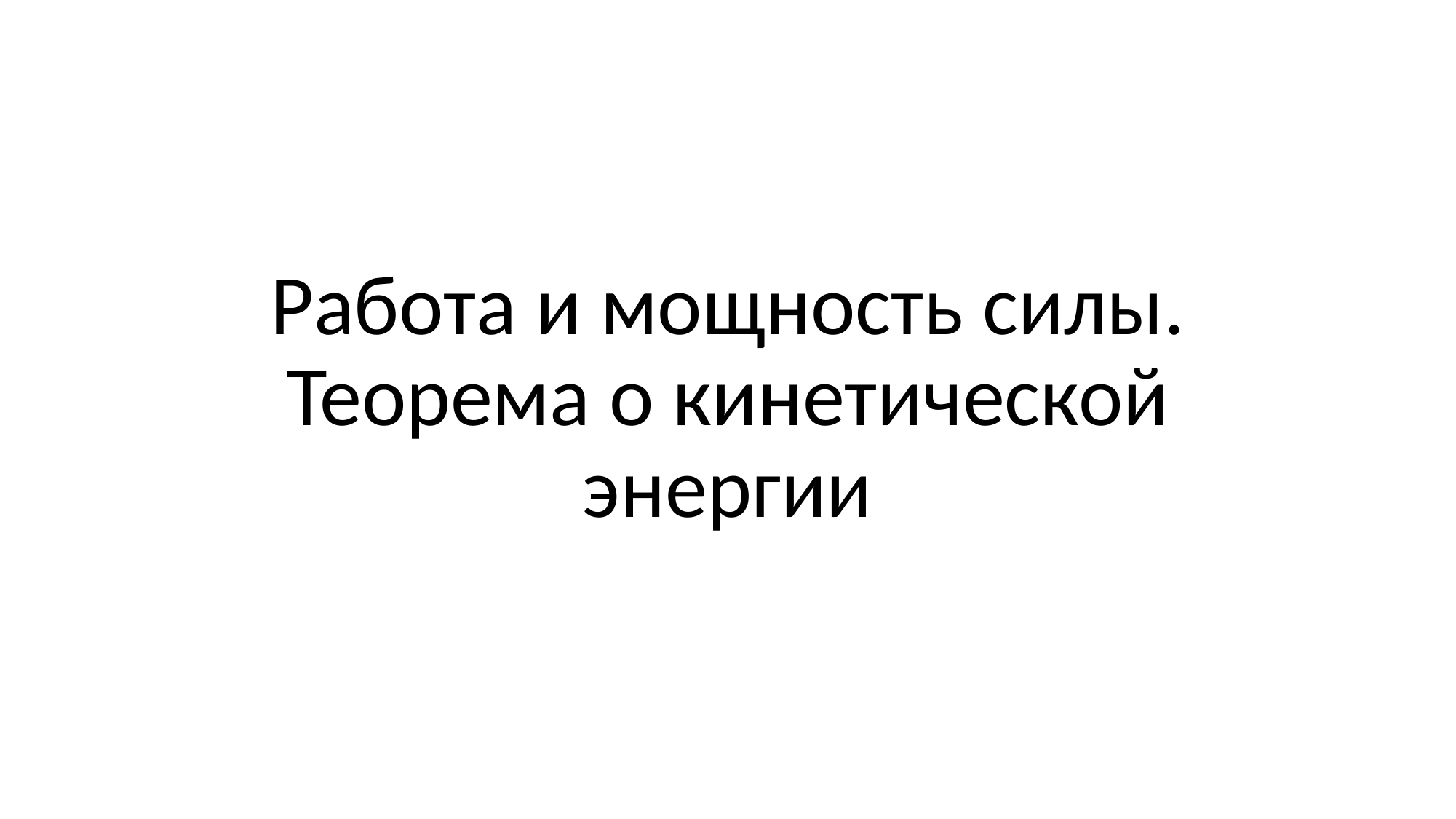

# Работа и мощность силы. Теорема о кинетической энергии